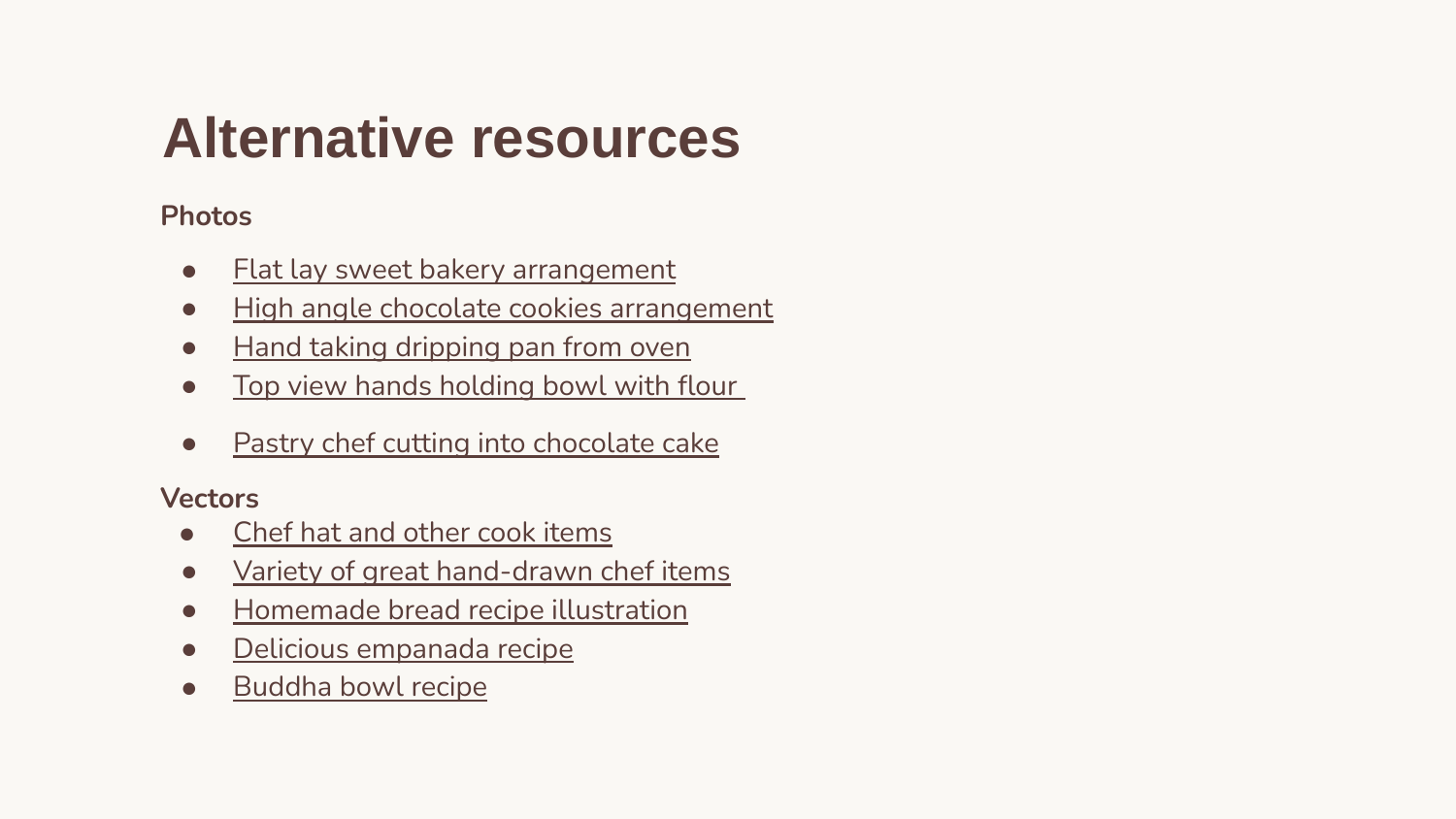

# Alternative resources
Photos
Flat lay sweet bakery arrangement
High angle chocolate cookies arrangement
Hand taking dripping pan from oven
Top view hands holding bowl with flour
Pastry chef cutting into chocolate cake
Vectors
Chef hat and other cook items
Variety of great hand-drawn chef items
Homemade bread recipe illustration
Delicious empanada recipe
Buddha bowl recipe